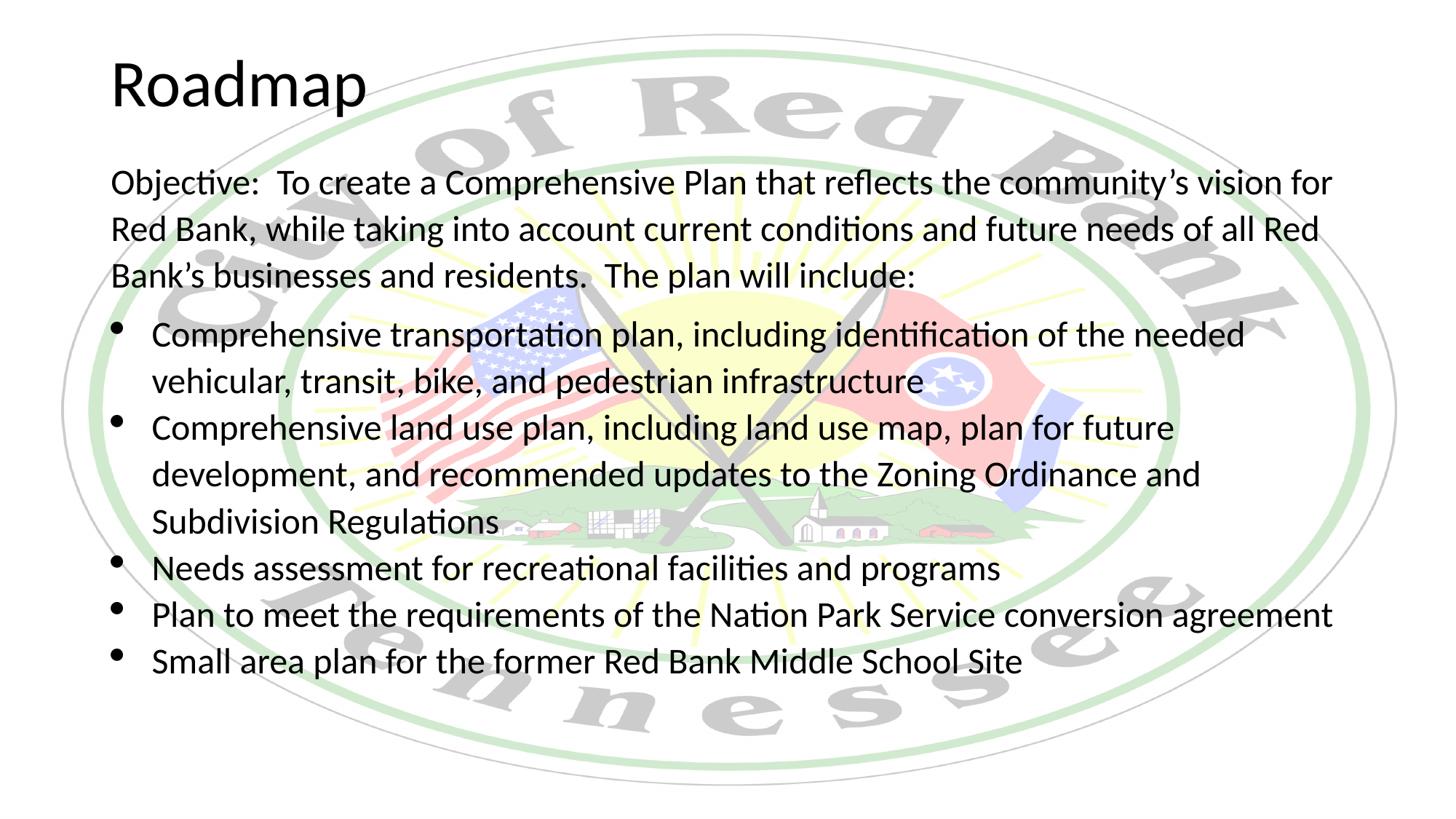

# Roadmap
Objective:  To create a Comprehensive Plan that reflects the community’s vision for Red Bank, while taking into account current conditions and future needs of all Red Bank’s businesses and residents.  The plan will include:
Comprehensive transportation plan, including identification of the needed vehicular, transit, bike, and pedestrian infrastructure
Comprehensive land use plan, including land use map, plan for future development, and recommended updates to the Zoning Ordinance and Subdivision Regulations
Needs assessment for recreational facilities and programs
Plan to meet the requirements of the Nation Park Service conversion agreement
Small area plan for the former Red Bank Middle School Site